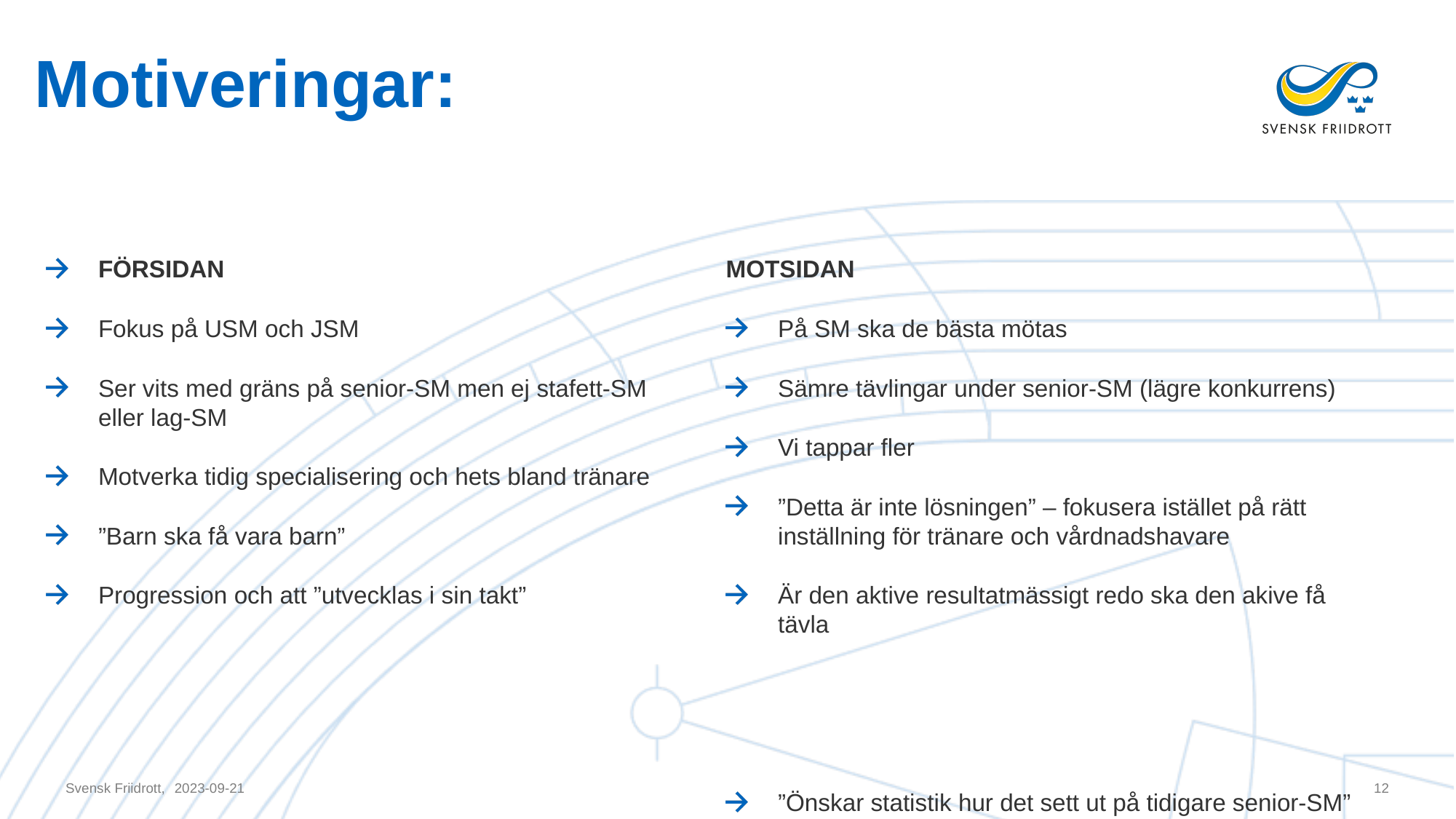

# Motiveringar:
FÖRSIDAN
Fokus på USM och JSM
Ser vits med gräns på senior-SM men ej stafett-SM eller lag-SM
Motverka tidig specialisering och hets bland tränare
”Barn ska få vara barn”
Progression och att ”utvecklas i sin takt”

”Önskar statistik hur det sett ut på tidigare senior-SM”
MOTSIDAN
På SM ska de bästa mötas
Sämre tävlingar under senior-SM (lägre konkurrens)
Vi tappar fler
”Detta är inte lösningen” – fokusera istället på rätt inställning för tränare och vårdnadshavare
Är den aktive resultatmässigt redo ska den akive få tävla

”Önskar statistik hur det sett ut på tidigare senior-SM”
Svensk Friidrott,
2023-09-21
12